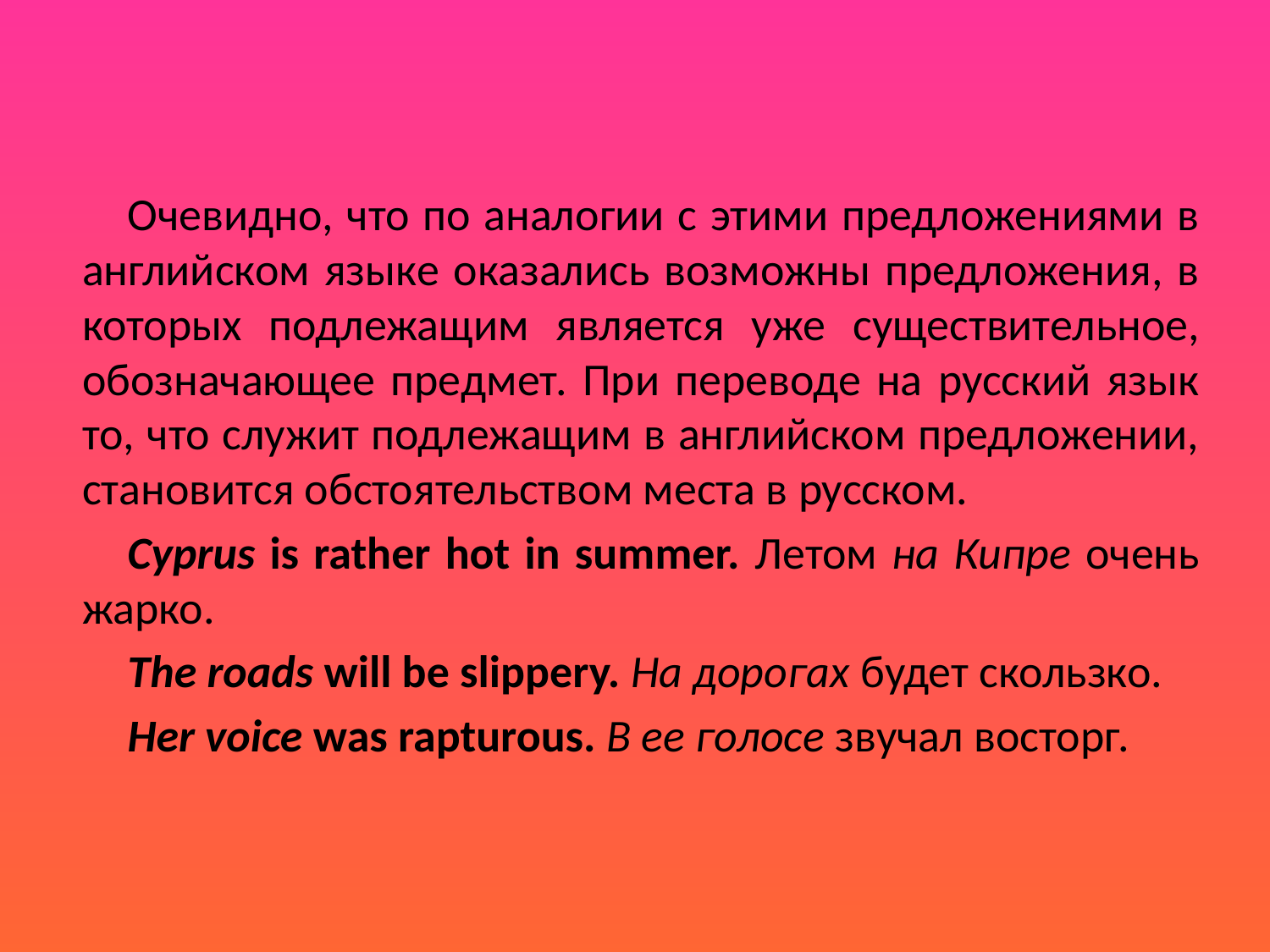

Очевидно, что по аналогии с этими предложениями в английском языке оказались возможны предложения, в которых подлежащим является уже существительное, обозначающее предмет. При переводе на русский язык то, что служит подлежащим в английском предложении, становится обстоятельством места в русском.
Cyprus is rather hot in summer. Летом на Кипре очень жарко.
The roads will be slippery. На дорогах будет скользко.
Her voice was rapturous. В ее голосе звучал восторг.